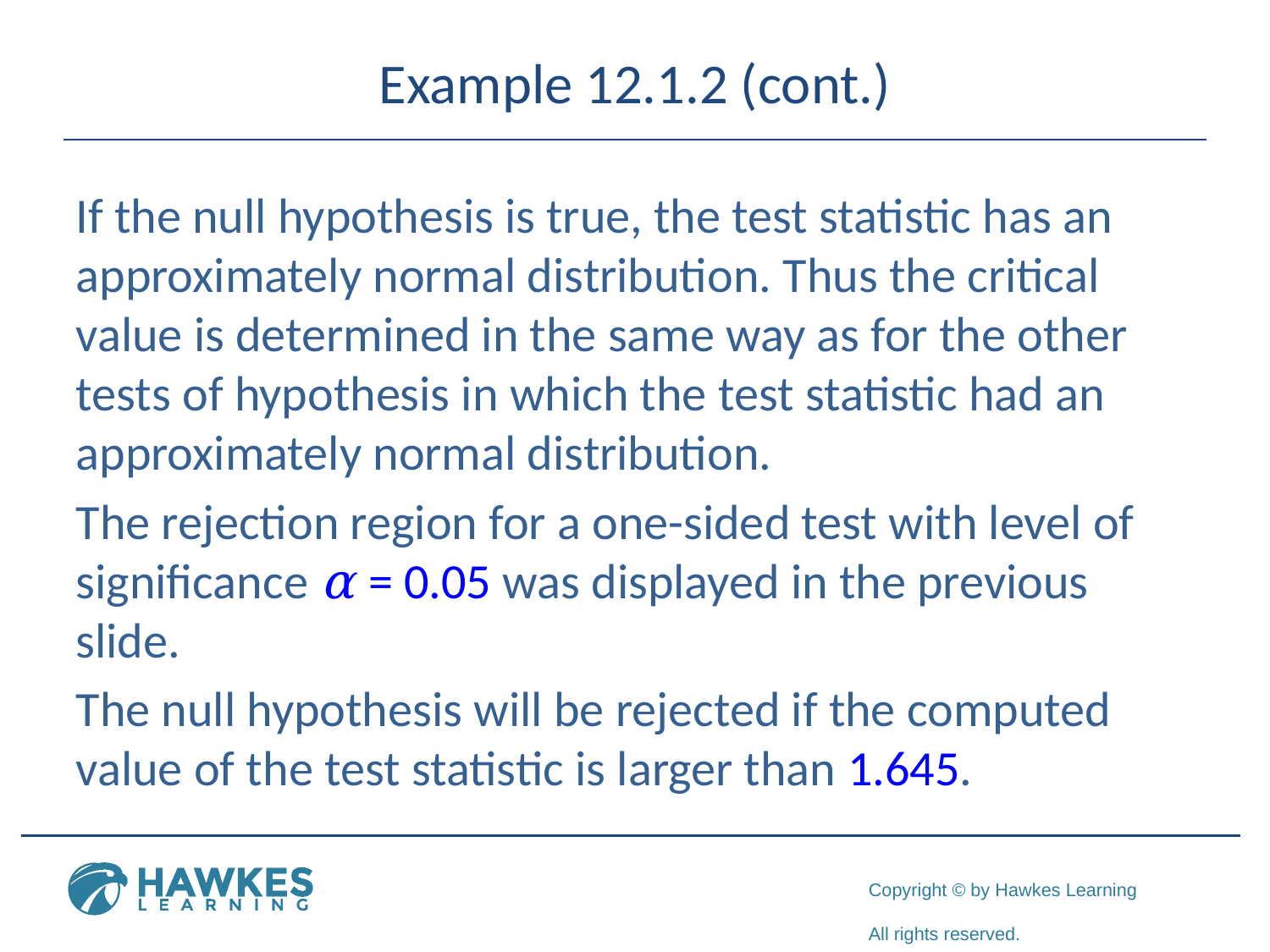

# Example 12.1.2 (cont.)
If the null hypothesis is true, the test statistic has an approximately normal distribution. Thus the critical value is determined in the same way as for the other tests of hypothesis in which the test statistic had an approximately normal distribution.
The rejection region for a one-sided test with level of significance α = 0.05 was displayed in the previous slide.
The null hypothesis will be rejected if the computed value of the test statistic is larger than 1.645.